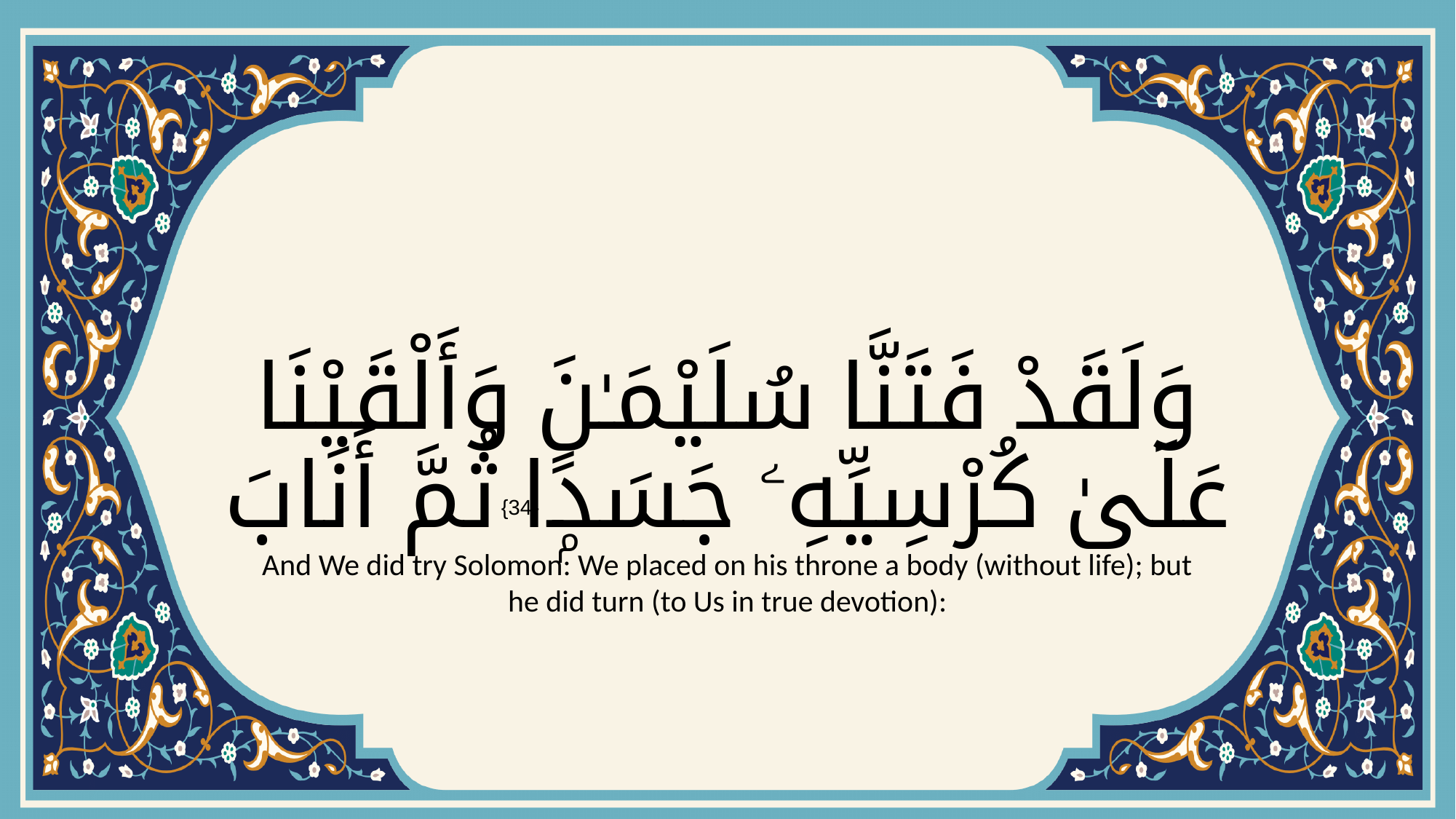

# وَلَقَدْ فَتَنَّا سُلَيْمَـٰنَ وَأَلْقَيْنَا عَلَىٰ كُرْسِيِّهِۦ جَسَدًۭا ثُمَّ أَنَابَ
{34}
And We did try Solomon: We placed on his throne a body (without life); but he did turn (to Us in true devotion):